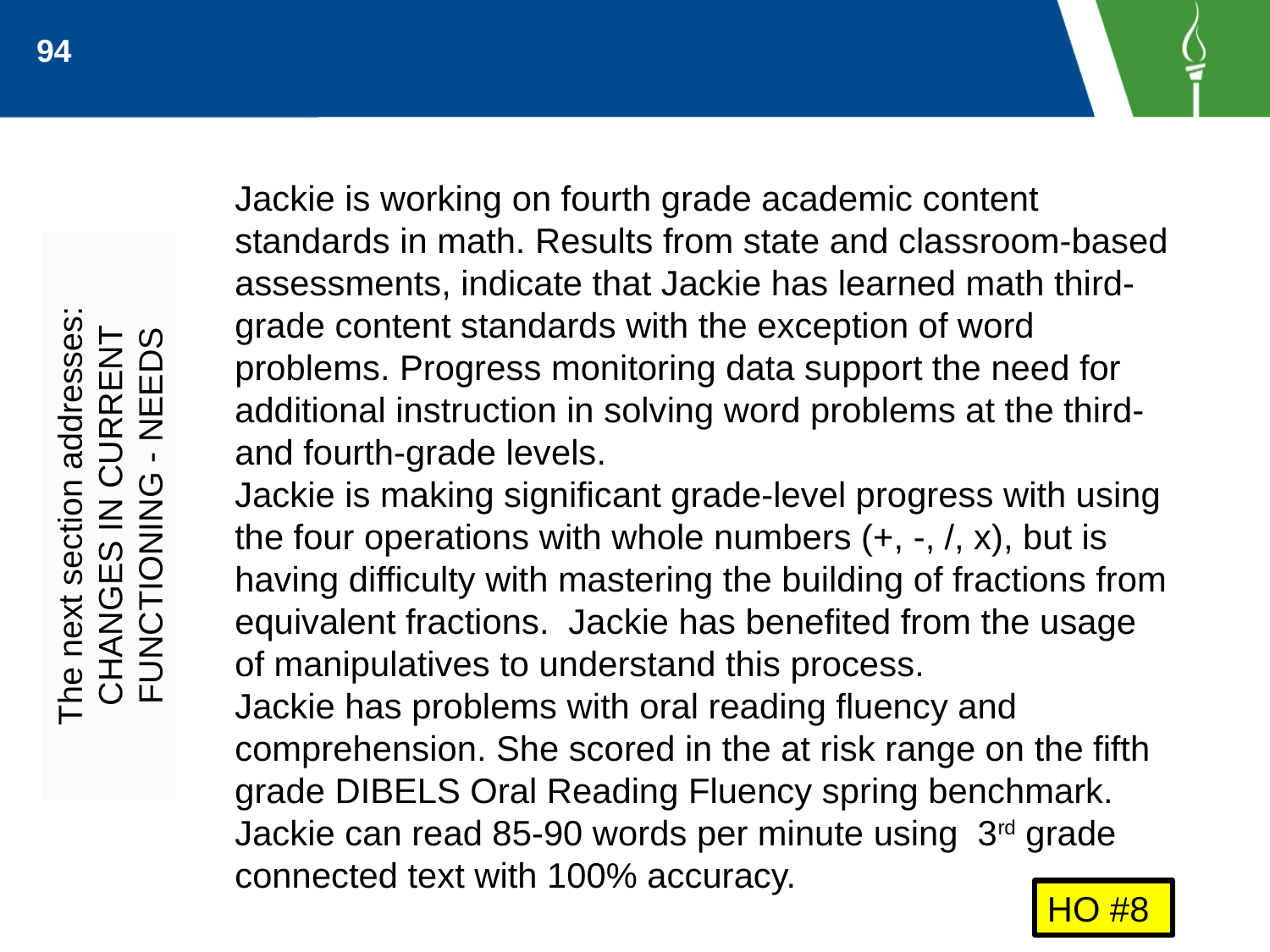

94
Jackie is working on fourth grade academic content standards in math. Results from state and classroom-based assessments, indicate that Jackie has learned math third-grade content standards with the exception of word problems. Progress monitoring data support the need for additional instruction in solving word problems at the third-and fourth-grade levels.
Jackie is making significant grade-level progress with using the four operations with whole numbers (+, -, /, x), but is having difficulty with mastering the building of fractions from equivalent fractions.  Jackie has benefited from the usage of manipulatives to understand this process.
Jackie has problems with oral reading fluency and comprehension. She scored in the at risk range on the fifth grade DIBELS Oral Reading Fluency spring benchmark. Jackie can read 85-90 words per minute using  3rd grade connected text with 100% accuracy.
The next section addresses: CHANGES IN CURRENT FUNCTIONING - NEEDS
HO #8